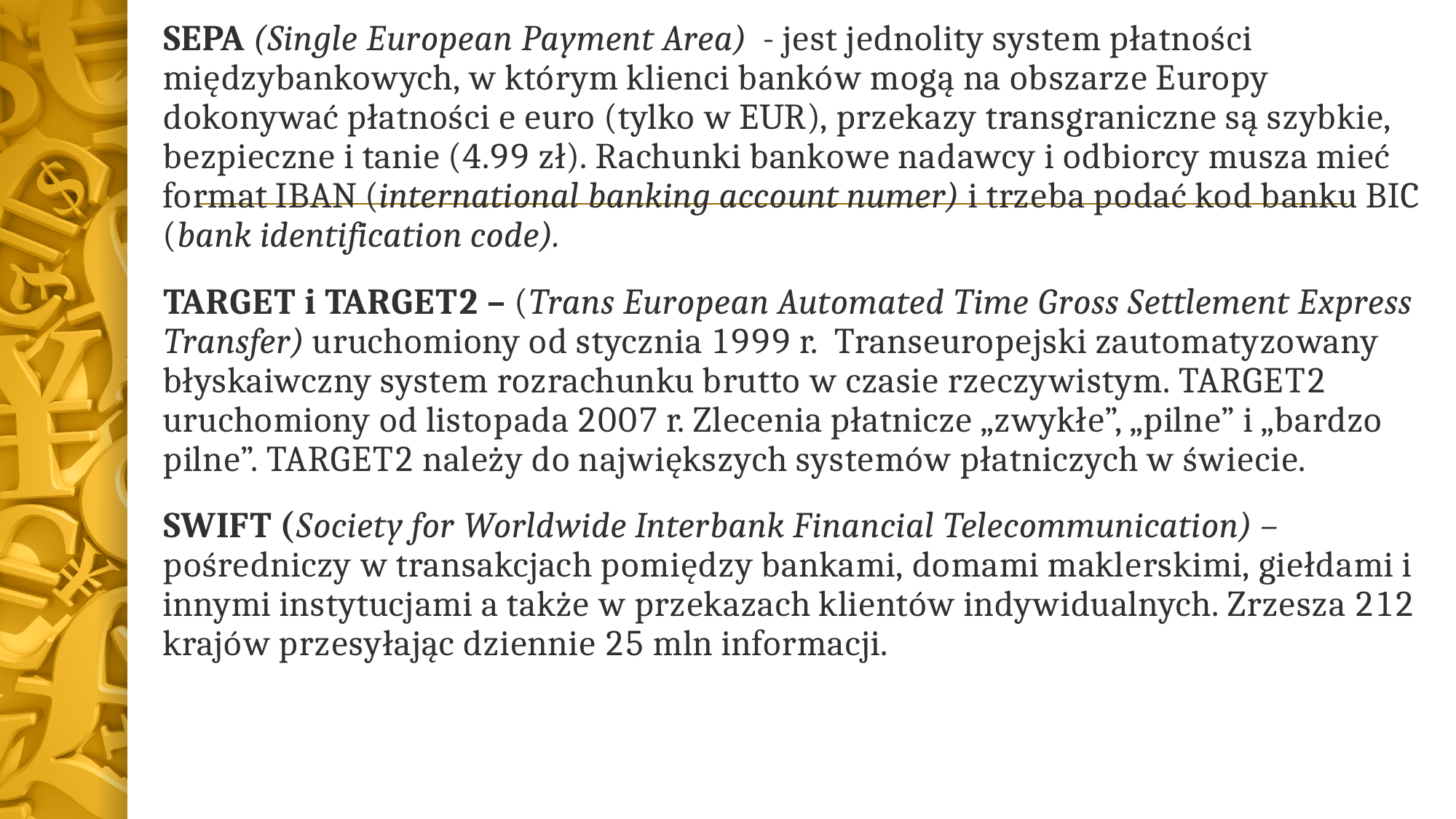

SEPA (Single European Payment Area)  - jest jednolity system płatności międzybankowych, w którym klienci banków mogą na obszarze Europy dokonywać płatności e euro (tylko w EUR), przekazy transgraniczne są szybkie, bezpieczne i tanie (4.99 zł). Rachunki bankowe nadawcy i odbiorcy musza mieć format IBAN (international banking account numer) i trzeba podać kod banku BIC (bank identification code).
TARGET i TARGET2 – (Trans European Automated Time Gross Settlement Express Transfer) uruchomiony od stycznia 1999 r.  Transeuropejski zautomatyzowany błyskaiwczny system rozrachunku brutto w czasie rzeczywistym. TARGET2 uruchomiony od listopada 2007 r. Zlecenia płatnicze „zwykłe”, „pilne” i „bardzo pilne”. TARGET2 należy do największych systemów płatniczych w świecie.
SWIFT (Society for Worldwide Interbank Financial Telecommunication) – pośredniczy w transakcjach pomiędzy bankami, domami maklerskimi, giełdami i innymi instytucjami a także w przekazach klientów indywidualnych. Zrzesza 212 krajów przesyłając dziennie 25 mln informacji.